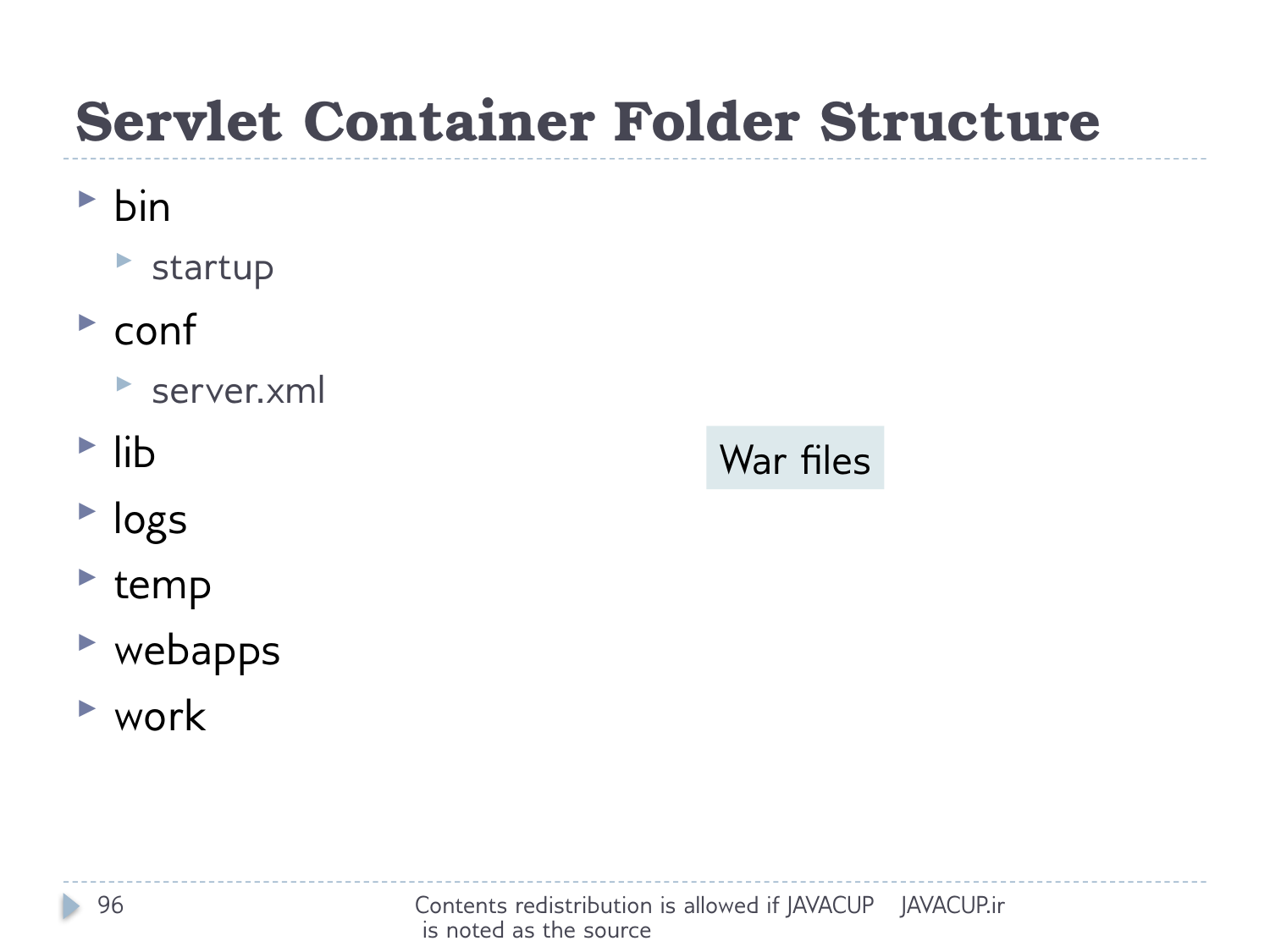

# Servlet Container Folder Structure
bin
startup
conf
server.xml
lib
logs
temp
webapps
work

War files
96
Contents redistribution is allowed if JAVACUP is noted as the source
JAVACUP.ir